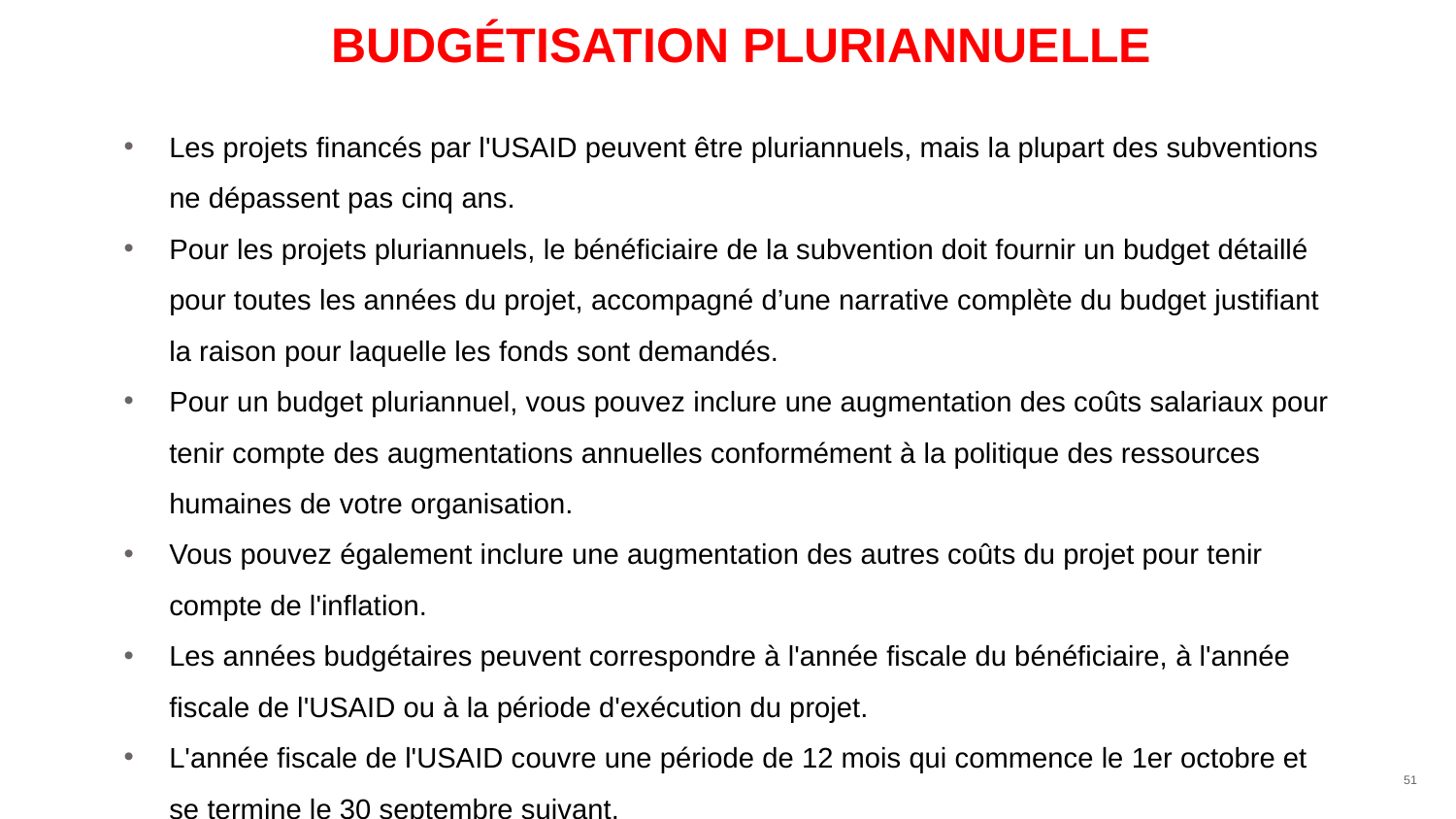

# BUDGÉTISATION PLURIANNUELLE
Les projets financés par l'USAID peuvent être pluriannuels, mais la plupart des subventions ne dépassent pas cinq ans.
Pour les projets pluriannuels, le bénéficiaire de la subvention doit fournir un budget détaillé pour toutes les années du projet, accompagné d’une narrative complète du budget justifiant la raison pour laquelle les fonds sont demandés.
Pour un budget pluriannuel, vous pouvez inclure une augmentation des coûts salariaux pour tenir compte des augmentations annuelles conformément à la politique des ressources humaines de votre organisation.
Vous pouvez également inclure une augmentation des autres coûts du projet pour tenir compte de l'inflation.
Les années budgétaires peuvent correspondre à l'année fiscale du bénéficiaire, à l'année fiscale de l'USAID ou à la période d'exécution du projet.
L'année fiscale de l'USAID couvre une période de 12 mois qui commence le 1er octobre et se termine le 30 septembre suivant.
51